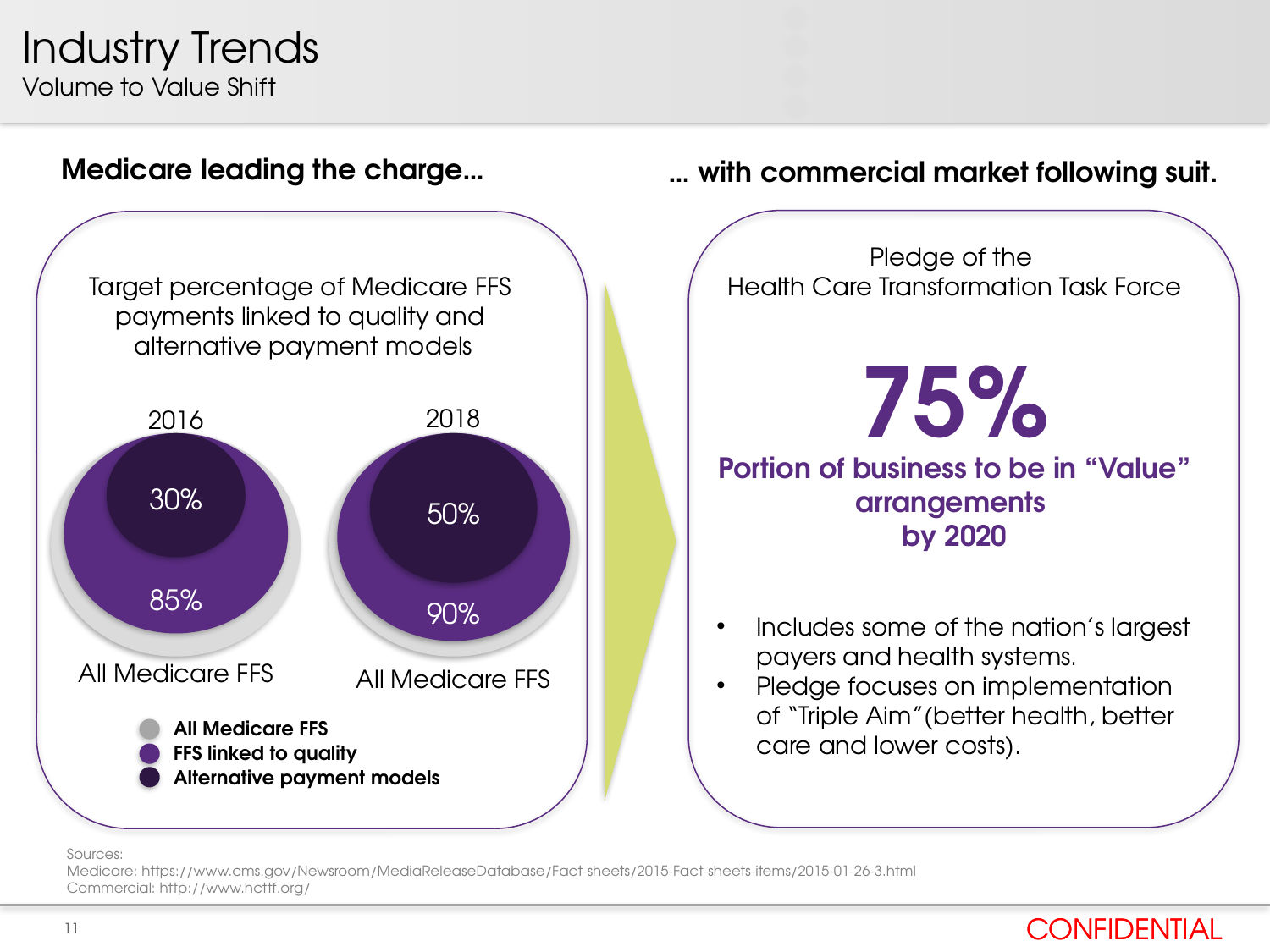

Industry Trends
Volume to Value Shift
Medicare leading the charge…
… with commercial market following suit.

Pledge of the
Health Care Transformation Task Force

75%
Portion of business to be in “Value” arrangements
by 2020

Includes some of the nation’s largest payers and health systems.
Pledge focuses on implementation of “Triple Aim”(better health, better care and lower costs).
Target percentage of Medicare FFS
payments linked to quality and
alternative payment models
2018

50%
90%
All Medicare FFS
2016

30%
85%
All Medicare FFS

All Medicare FFS
FFS linked to quality
Alternative payment models

Sources:
Medicare: https://www.cms.gov/Newsroom/MediaReleaseDatabase/Fact-sheets/2015-Fact-sheets-items/2015-01-26-3.html
Commercial: http://www.hcttf.org/
11